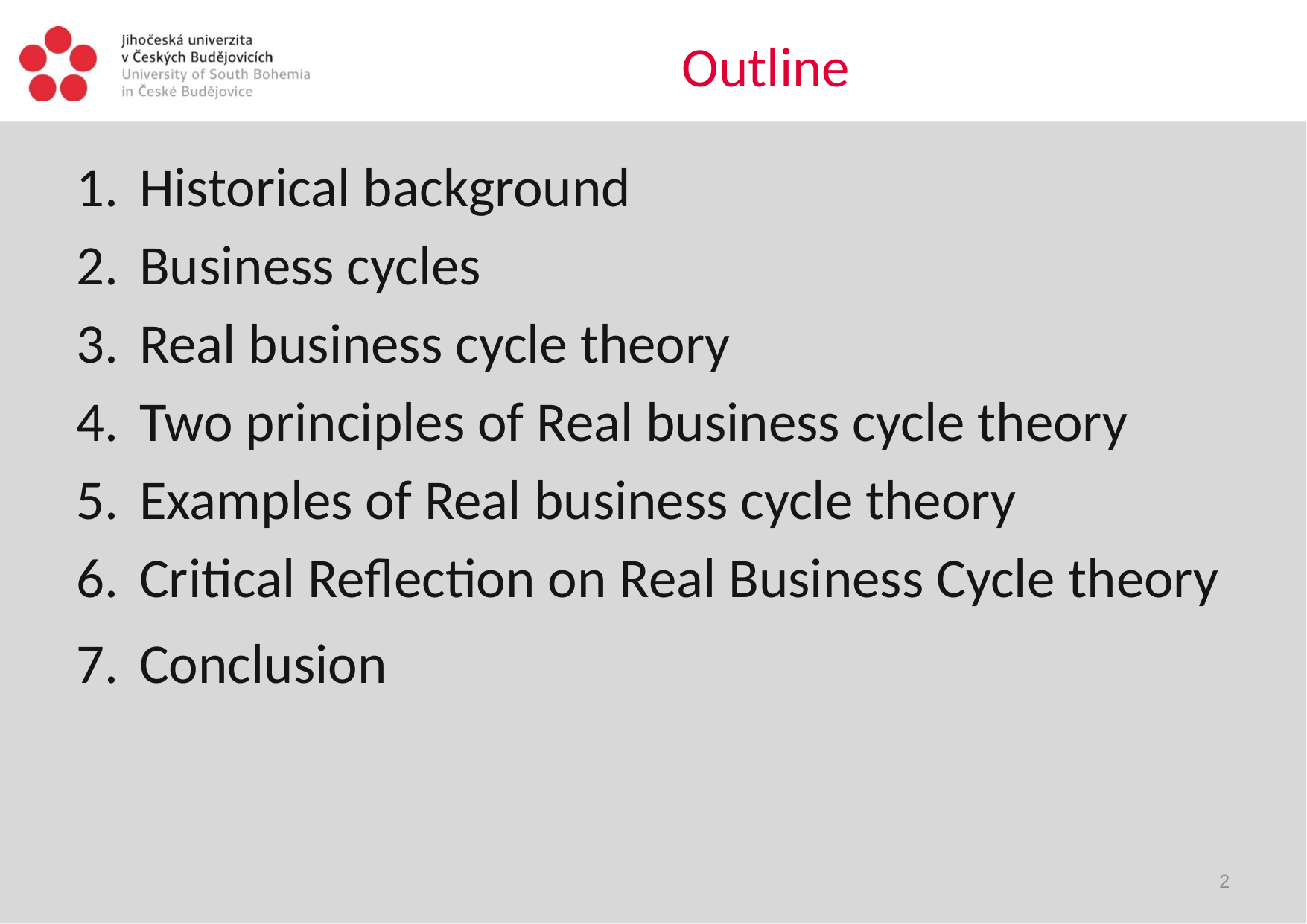

# Outline
Historical background
Business cycles
Real business cycle theory
Two principles of Real business cycle theory
Examples of Real business cycle theory
Critical Reflection on Real Business Cycle theory
Conclusion

2